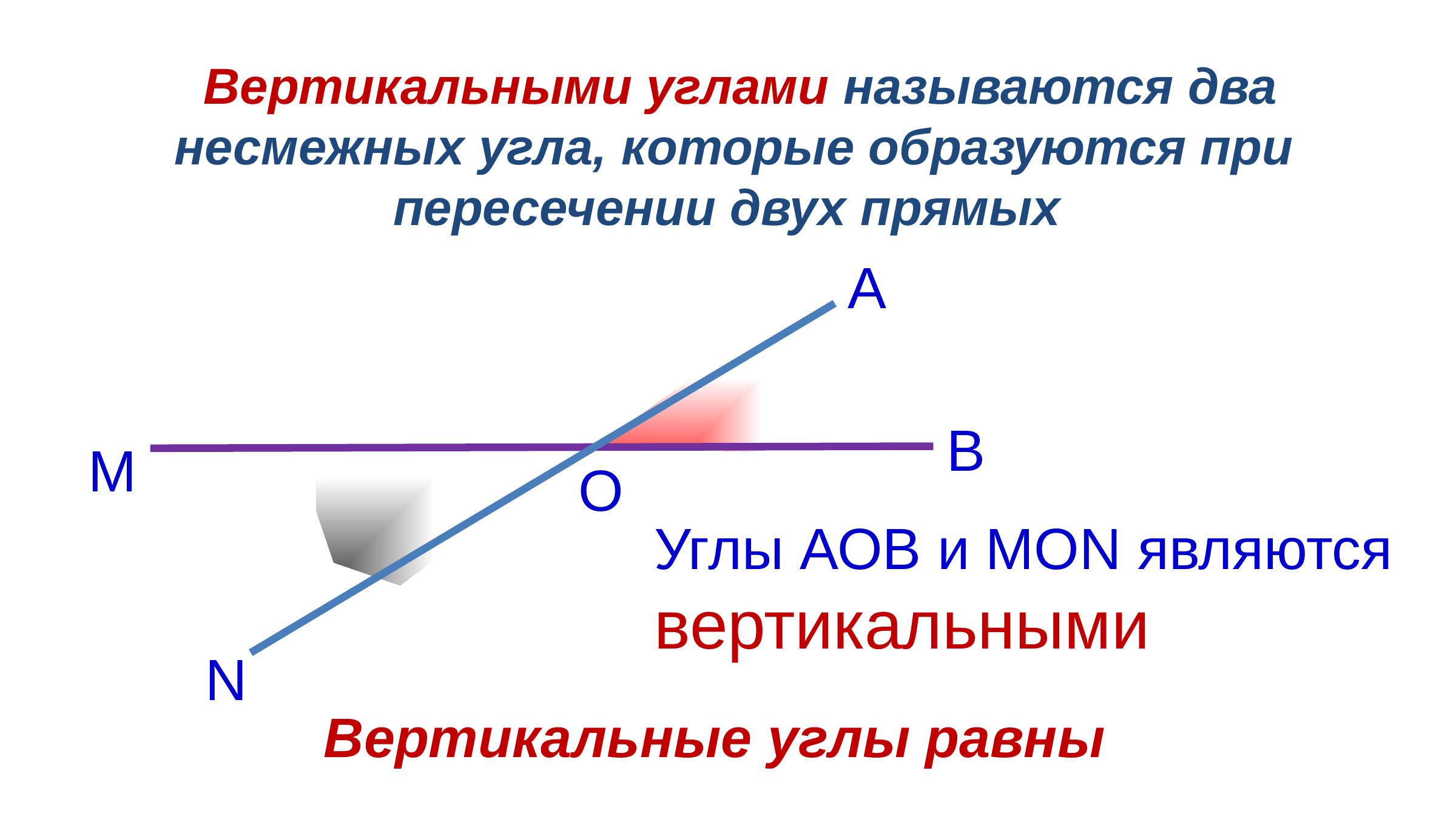

Вертикальными углами называются два несмежных угла, которые образуются при пересечении двух прямых
А

В
М
О
Углы АОВ и МОN являются
вертикальными
N
Вертикальные углы равны